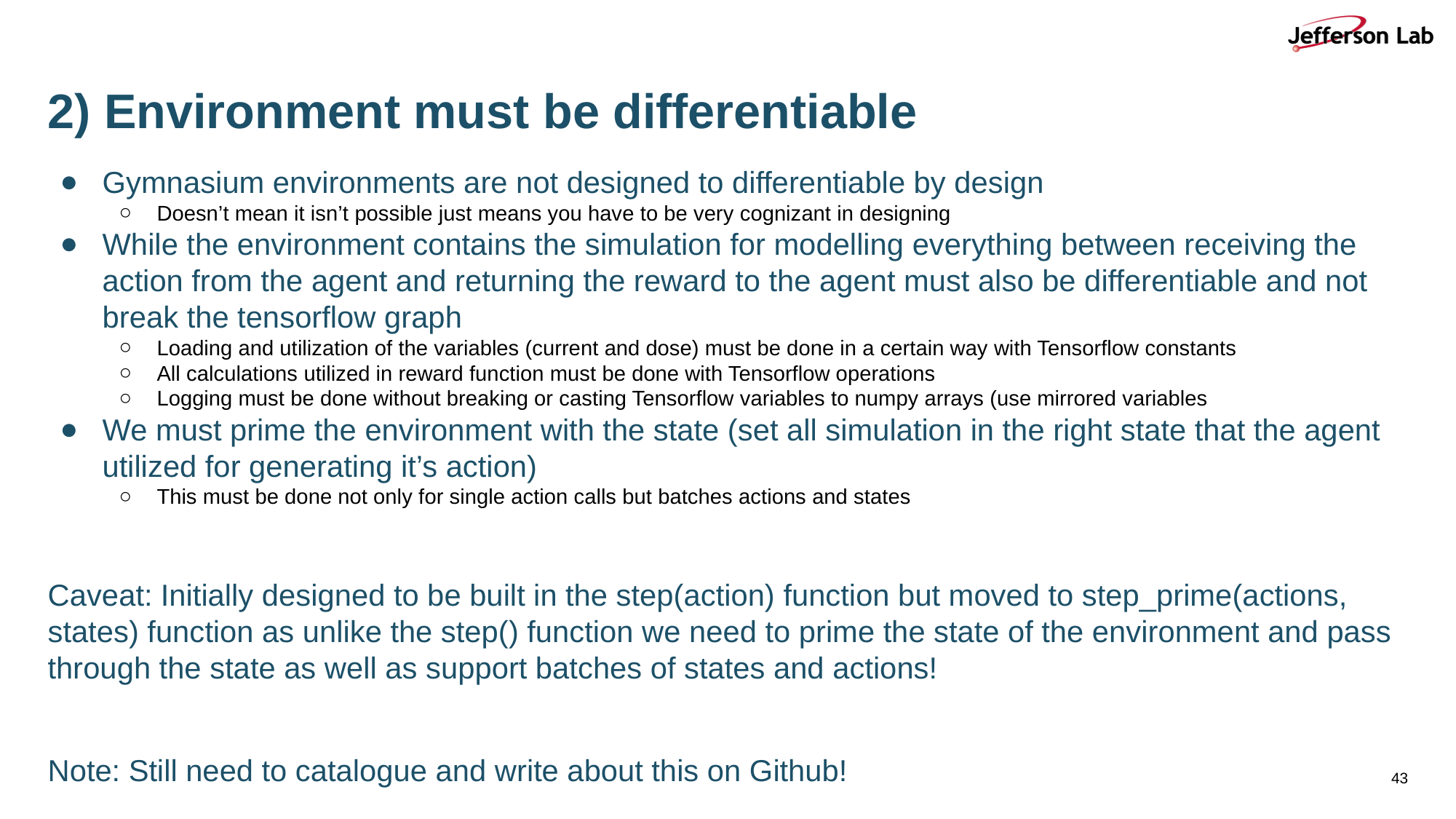

# 2) Environment must be differentiable
Gymnasium environments are not designed to differentiable by design
Doesn’t mean it isn’t possible just means you have to be very cognizant in designing
While the environment contains the simulation for modelling everything between receiving the action from the agent and returning the reward to the agent must also be differentiable and not break the tensorflow graph
Loading and utilization of the variables (current and dose) must be done in a certain way with Tensorflow constants
All calculations utilized in reward function must be done with Tensorflow operations
Logging must be done without breaking or casting Tensorflow variables to numpy arrays (use mirrored variables
We must prime the environment with the state (set all simulation in the right state that the agent utilized for generating it’s action)
This must be done not only for single action calls but batches actions and states

Caveat: Initially designed to be built in the step(action) function but moved to step_prime(actions, states) function as unlike the step() function we need to prime the state of the environment and pass through the state as well as support batches of states and actions!

Note: Still need to catalogue and write about this on Github!
43